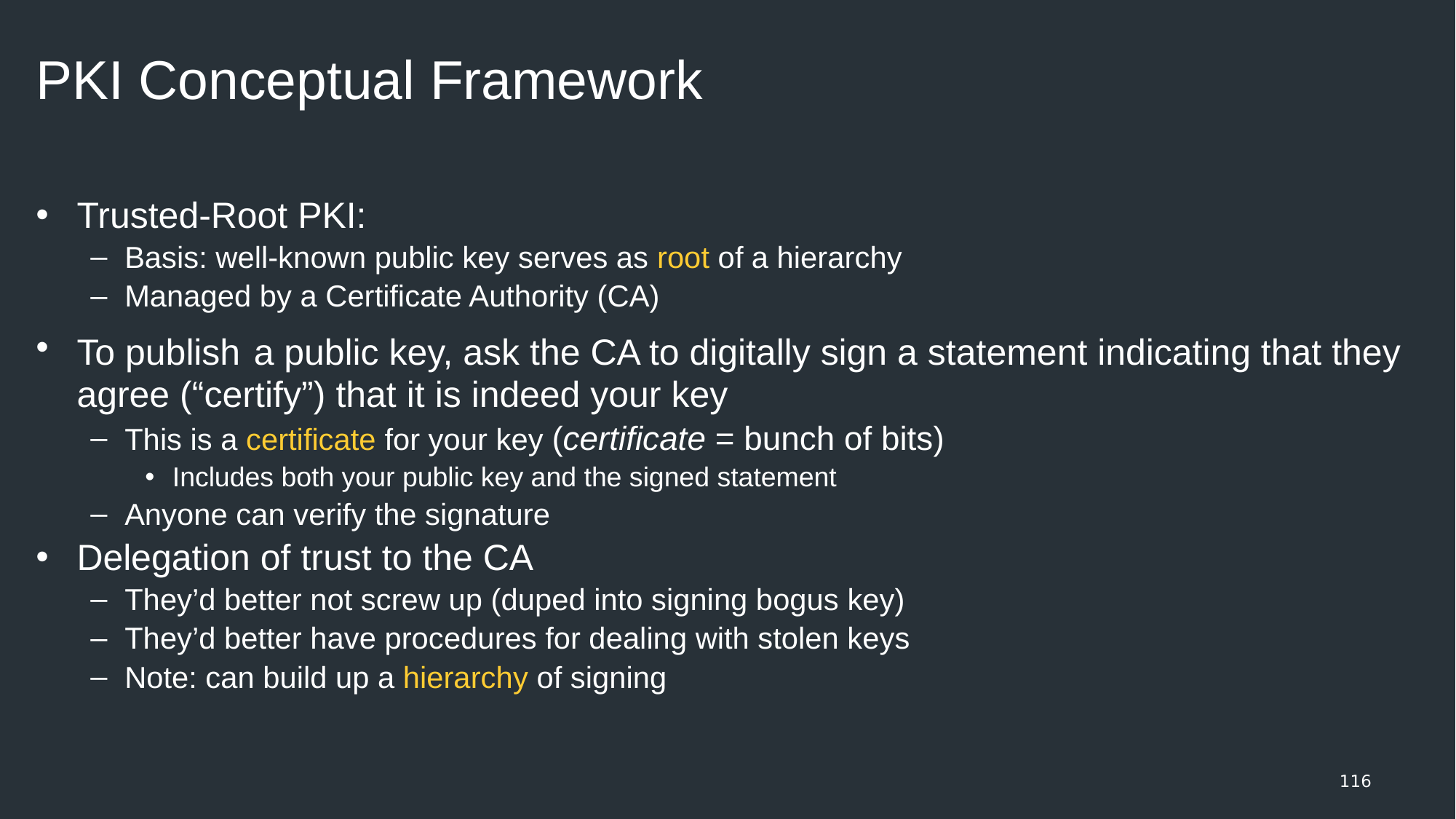

# PKI Conceptual Framework
Trusted-Root PKI:
Basis: well-known public key serves as root of a hierarchy
Managed by a Certificate Authority (CA)
To publish a public key, ask the CA to digitally sign a statement indicating that they agree (“certify”) that it is indeed your key
This is a certificate for your key (certificate = bunch of bits)
Includes both your public key and the signed statement
Anyone can verify the signature
Delegation of trust to the CA
They’d better not screw up (duped into signing bogus key)
They’d better have procedures for dealing with stolen keys
Note: can build up a hierarchy of signing
116